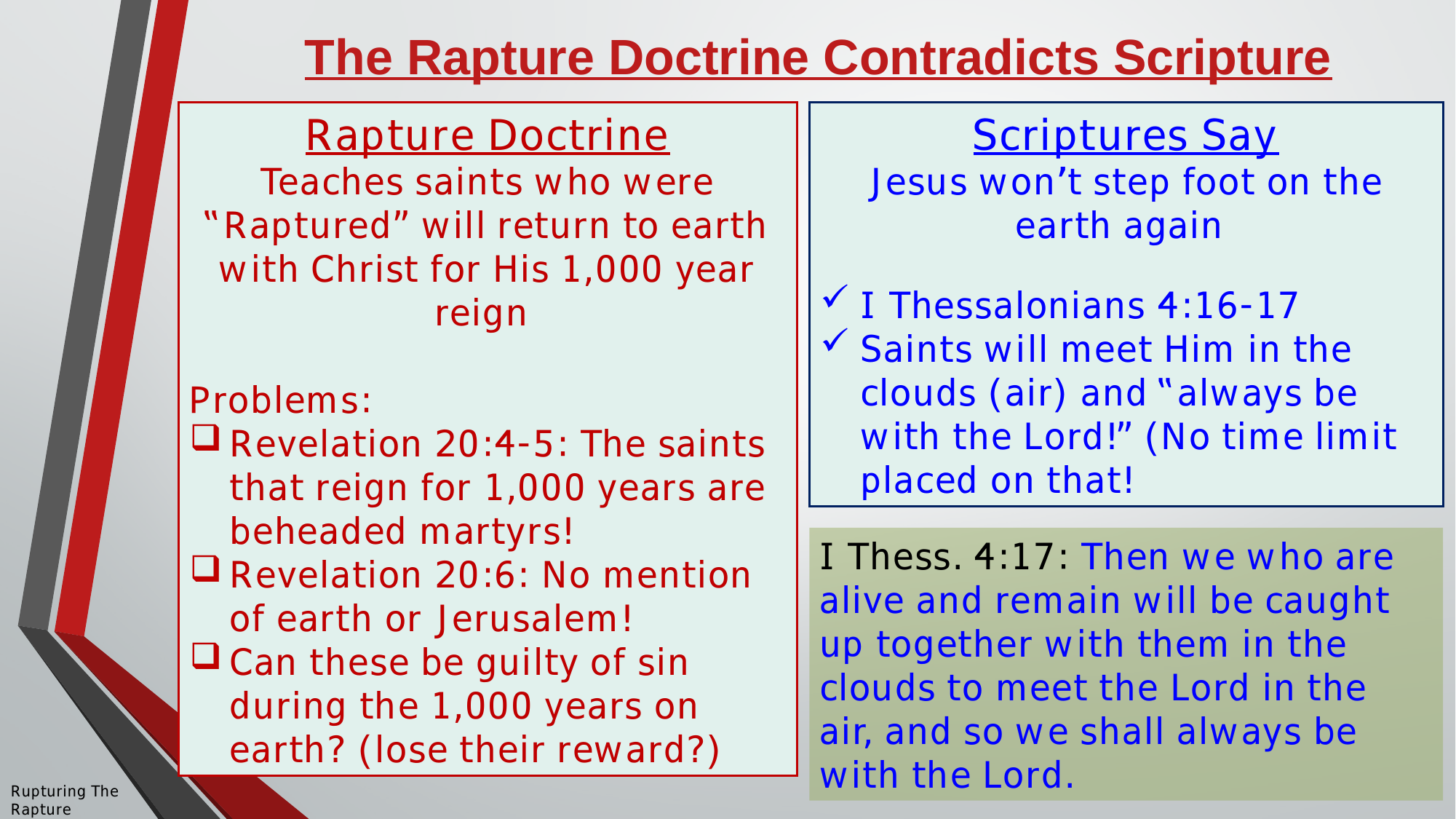

# The Rapture Doctrine Contradicts Scripture
Scriptures Say
Jesus won’t step foot on the earth again

I Thessalonians 4:16-17
Saints will meet Him in the clouds (air) and “always be with the Lord!” (No time limit placed on that!
Rapture Doctrine
Teaches saints who were “Raptured” will return to earth with Christ for His 1,000 year reign

Problems:
Revelation 20:4-5: The saints that reign for 1,000 years are beheaded martyrs!
Revelation 20:6: No mention of earth or Jerusalem!
Can these be guilty of sin during the 1,000 years on earth? (lose their reward?)
I Thess. 4:17: Then we who are alive and remain will be caught up together with them in the clouds to meet the Lord in the air, and so we shall always be with the Lord.
Rupturing The
Rapture